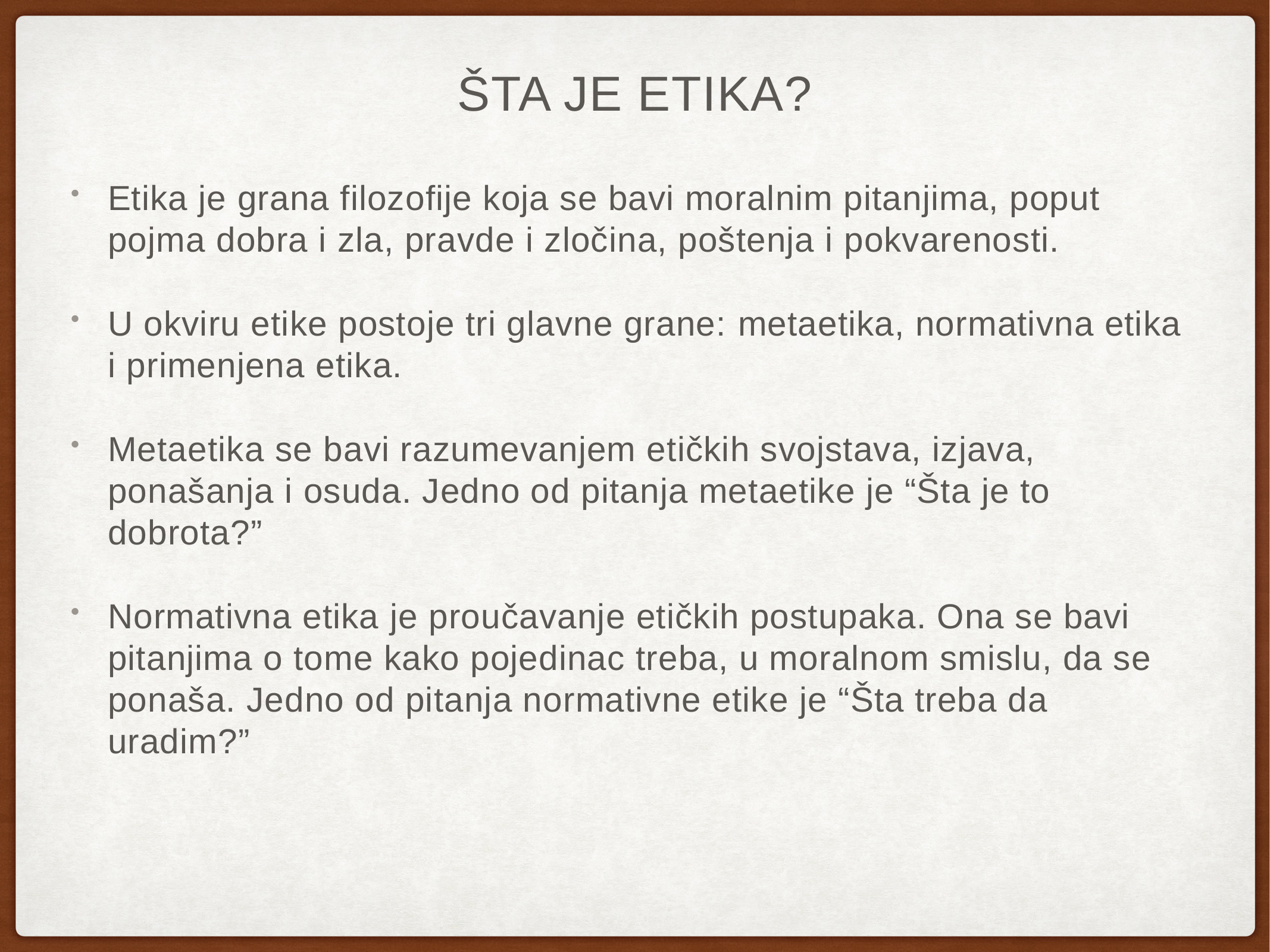

# šta je etika?
Etika je grana filozofije koja se bavi moralnim pitanjima, poput pojma dobra i zla, pravde i zločina, poštenja i pokvarenosti.
U okviru etike postoje tri glavne grane: metaetika, normativna etika i primenjena etika.
Metaetika se bavi razumevanjem etičkih svojstava, izjava, ponašanja i osuda. Jedno od pitanja metaetike je “Šta je to dobrota?”
Normativna etika je proučavanje etičkih postupaka. Ona se bavi pitanjima o tome kako pojedinac treba, u moralnom smislu, da se ponaša. Jedno od pitanja normativne etike je “Šta treba da uradim?”